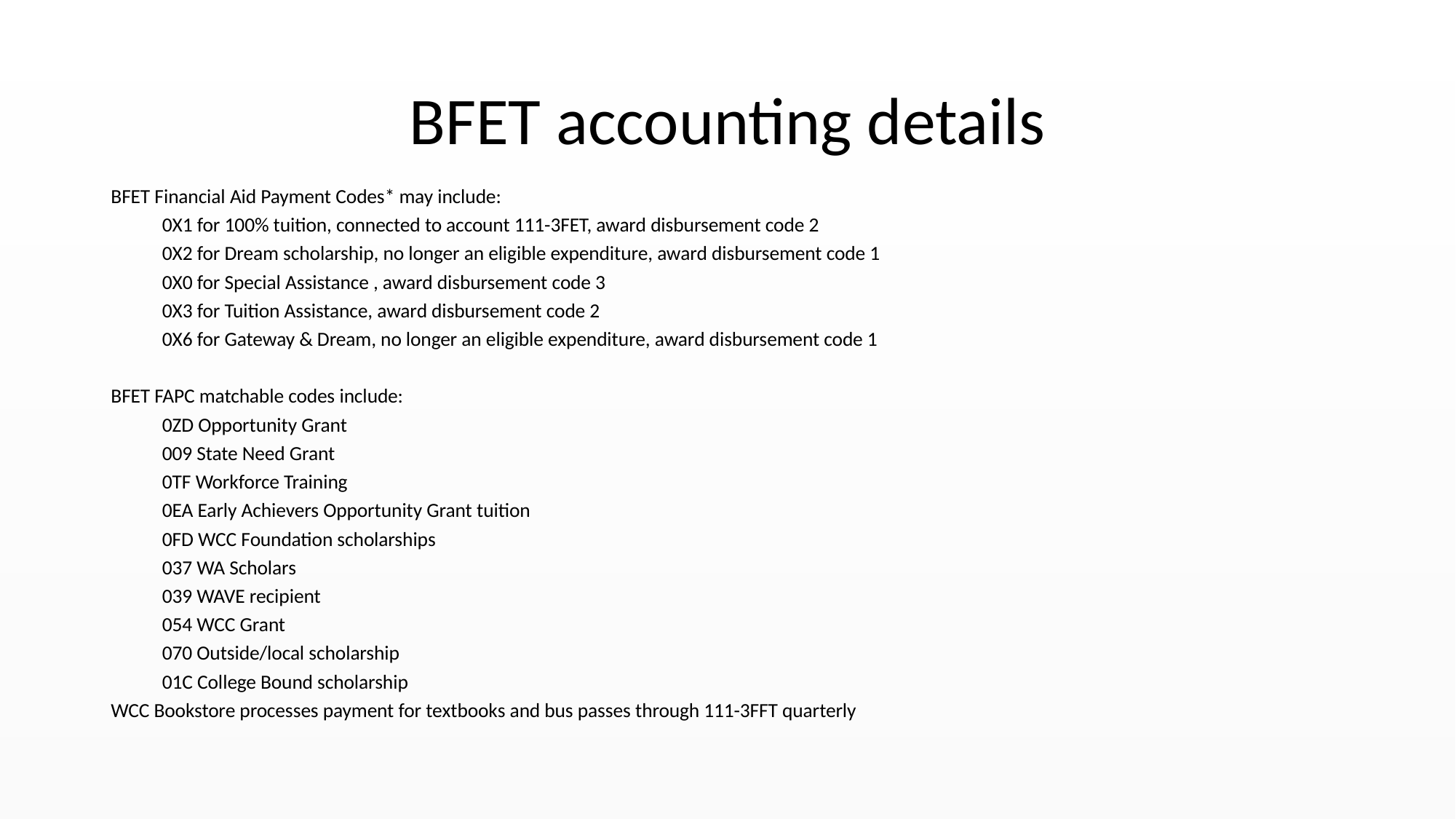

# BFET accounting details
BFET Financial Aid Payment Codes* may include:
	0X1 for 100% tuition, connected to account 111-3FET, award disbursement code 2
	0X2 for Dream scholarship, no longer an eligible expenditure, award disbursement code 1
	0X0 for Special Assistance , award disbursement code 3
	0X3 for Tuition Assistance, award disbursement code 2
	0X6 for Gateway & Dream, no longer an eligible expenditure, award disbursement code 1

BFET FAPC matchable codes include:
	0ZD Opportunity Grant
	009 State Need Grant
	0TF Workforce Training
	0EA Early Achievers Opportunity Grant tuition
	0FD WCC Foundation scholarships
	037 WA Scholars
	039 WAVE recipient
	054 WCC Grant
	070 Outside/local scholarship
	01C College Bound scholarship
WCC Bookstore processes payment for textbooks and bus passes through 111-3FFT quarterly